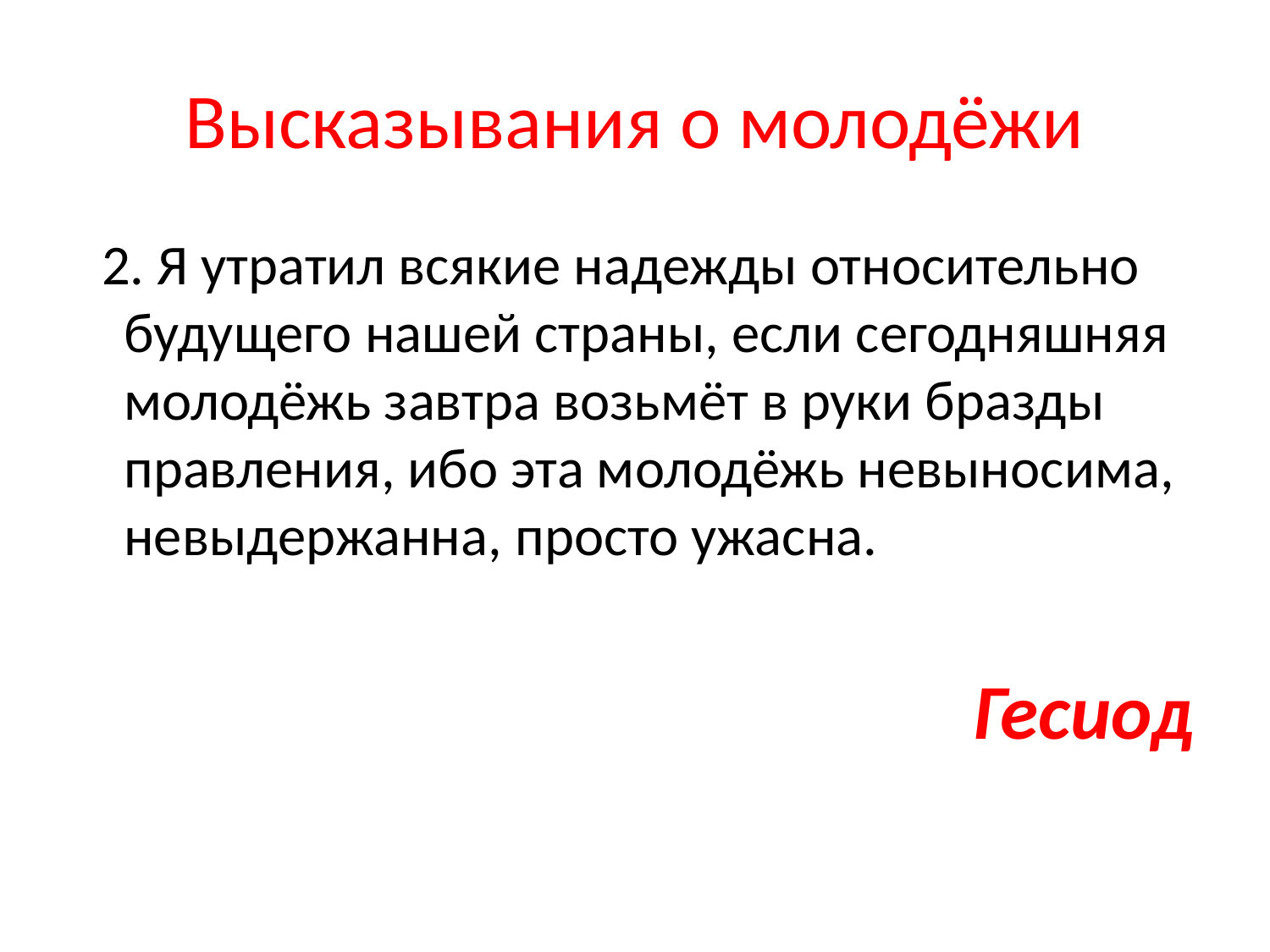

# Высказывания о молодёжи
  2. Я утратил всякие надежды относительно будущего нашей страны, если сегодняшняя молодёжь завтра возьмёт в руки бразды правления, ибо эта молодёжь невыносима, невыдержанна, просто ужасна.

 Гесиод